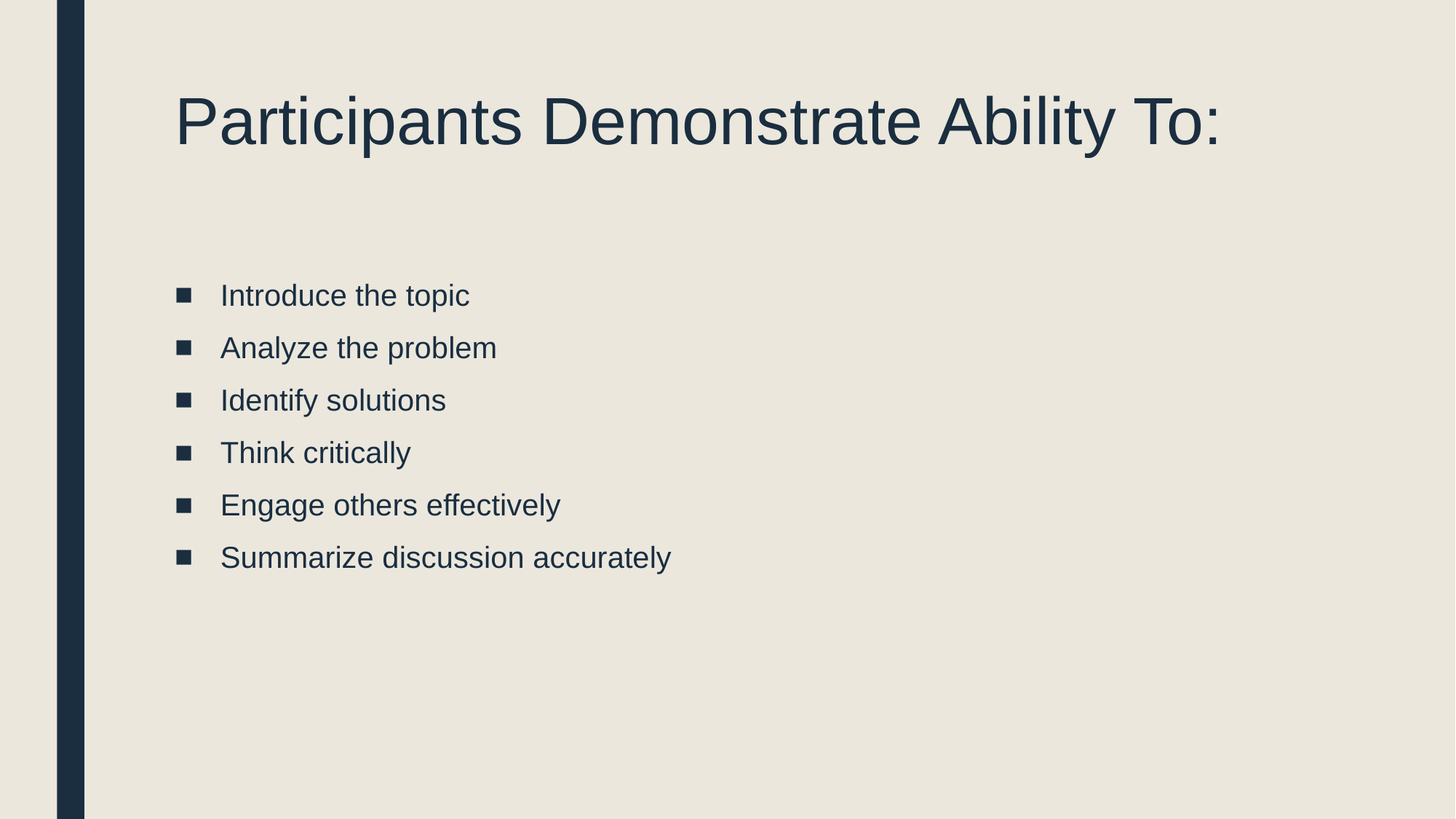

# Participants Demonstrate Ability To:
Introduce the topic
Analyze the problem
Identify solutions
Think critically
Engage others effectively
Summarize discussion accurately